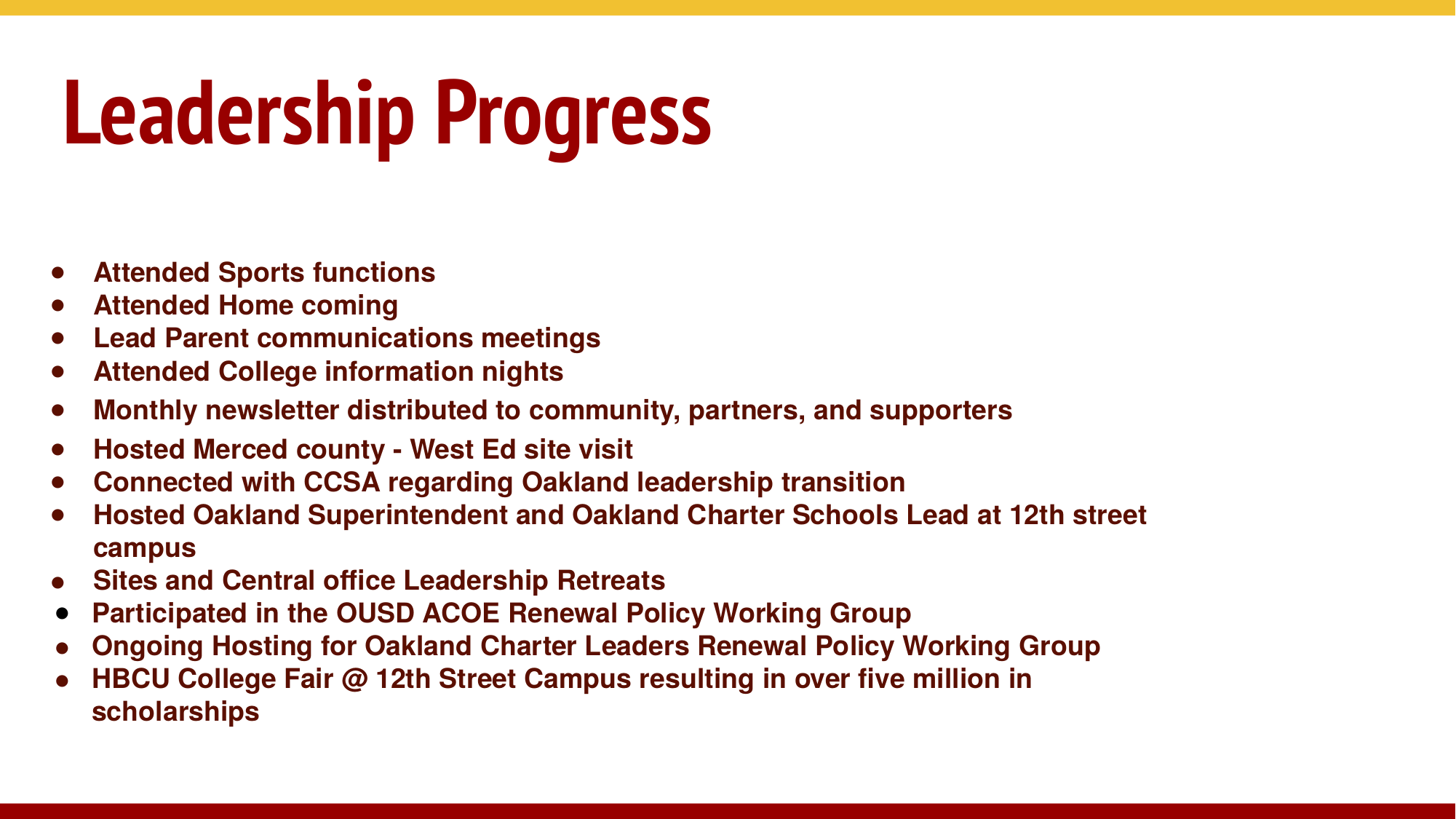

# Leadership Progress

Attended Sports functions
Attended Home coming
Lead Parent communications meetings
Attended College information nights
Monthly newsletter distributed to community, partners, and supporters
Hosted Merced county - West Ed site visit
Connected with CCSA regarding Oakland leadership transition
Hosted Oakland Superintendent and Oakland Charter Schools Lead at 12th street  campus
Sites and Central office Leadership Retreats
Participated in the OUSD ACOE Renewal Policy Working Group
Ongoing Hosting for Oakland Charter Leaders Renewal Policy Working Group
HBCU College Fair @ 12th Street Campus resulting in over five million in scholarships